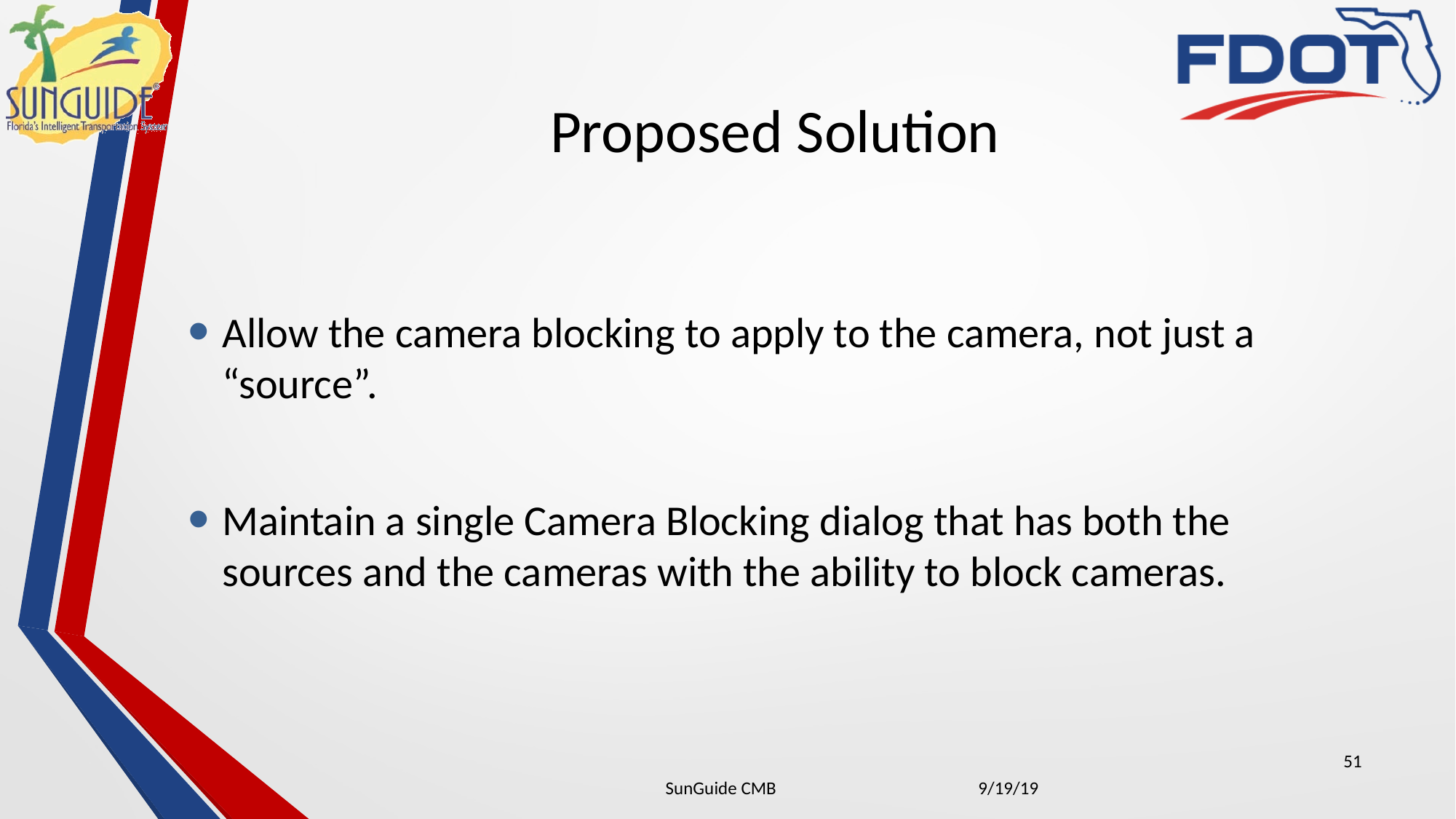

# Proposed Solution
Allow the camera blocking to apply to the camera, not just a “source”.

Maintain a single Camera Blocking dialog that has both the sources and the cameras with the ability to block cameras.
51
| SunGuide CMB | 9/19/19 |
| --- | --- |